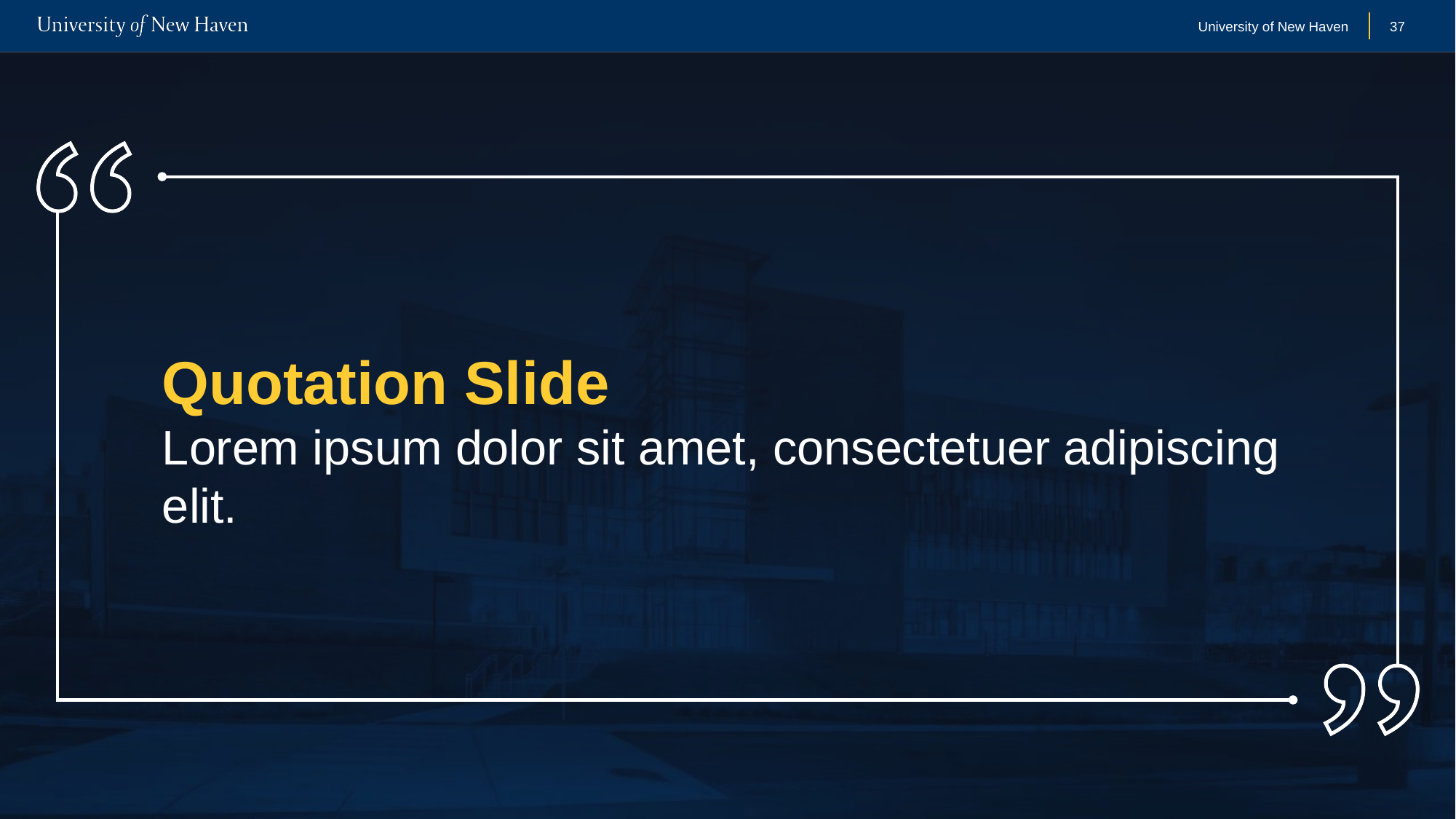

# Quotation Slide Lorem ipsum dolor sit amet, consectetuer adipiscing elit.